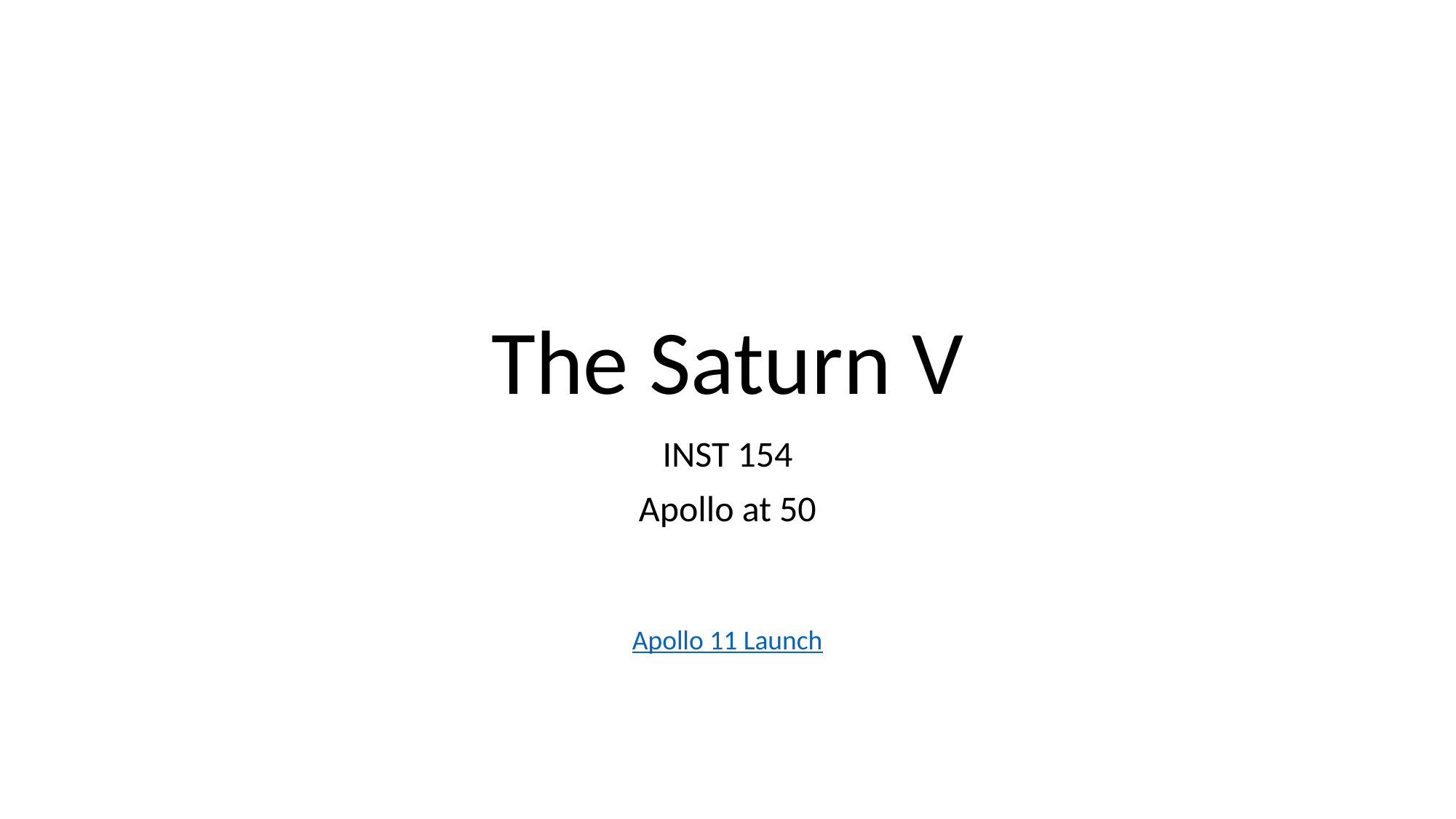

# The Saturn V
INST 154
Apollo at 50
Apollo 11 Launch